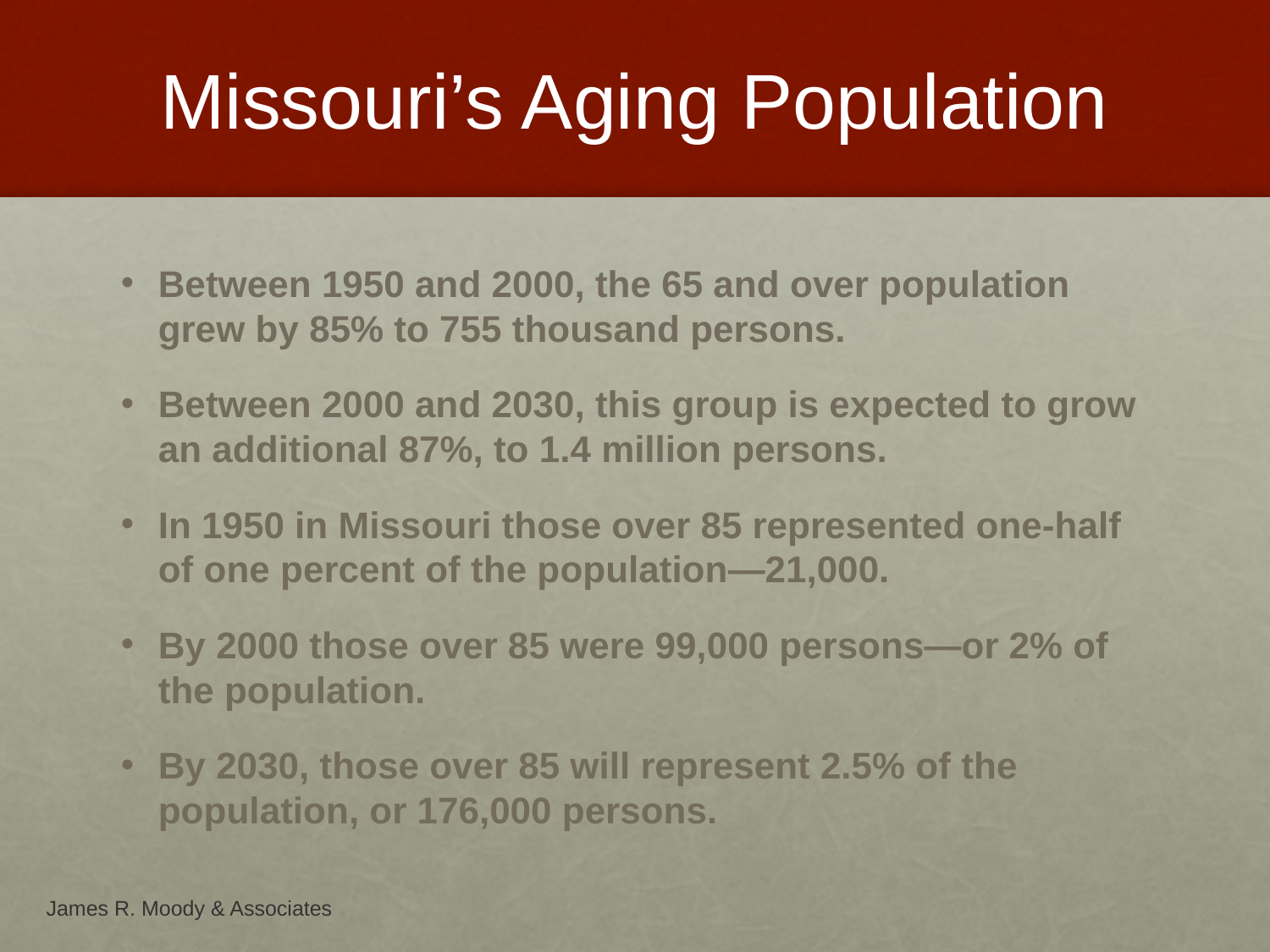

# Missouri’s Aging Population
Between 1950 and 2000, the 65 and over population grew by 85% to 755 thousand persons.
Between 2000 and 2030, this group is expected to grow an additional 87%, to 1.4 million persons.
In 1950 in Missouri those over 85 represented one-half of one percent of the population—21,000.
By 2000 those over 85 were 99,000 persons—or 2% of the population.
By 2030, those over 85 will represent 2.5% of the population, or 176,000 persons.
James R. Moody & Associates